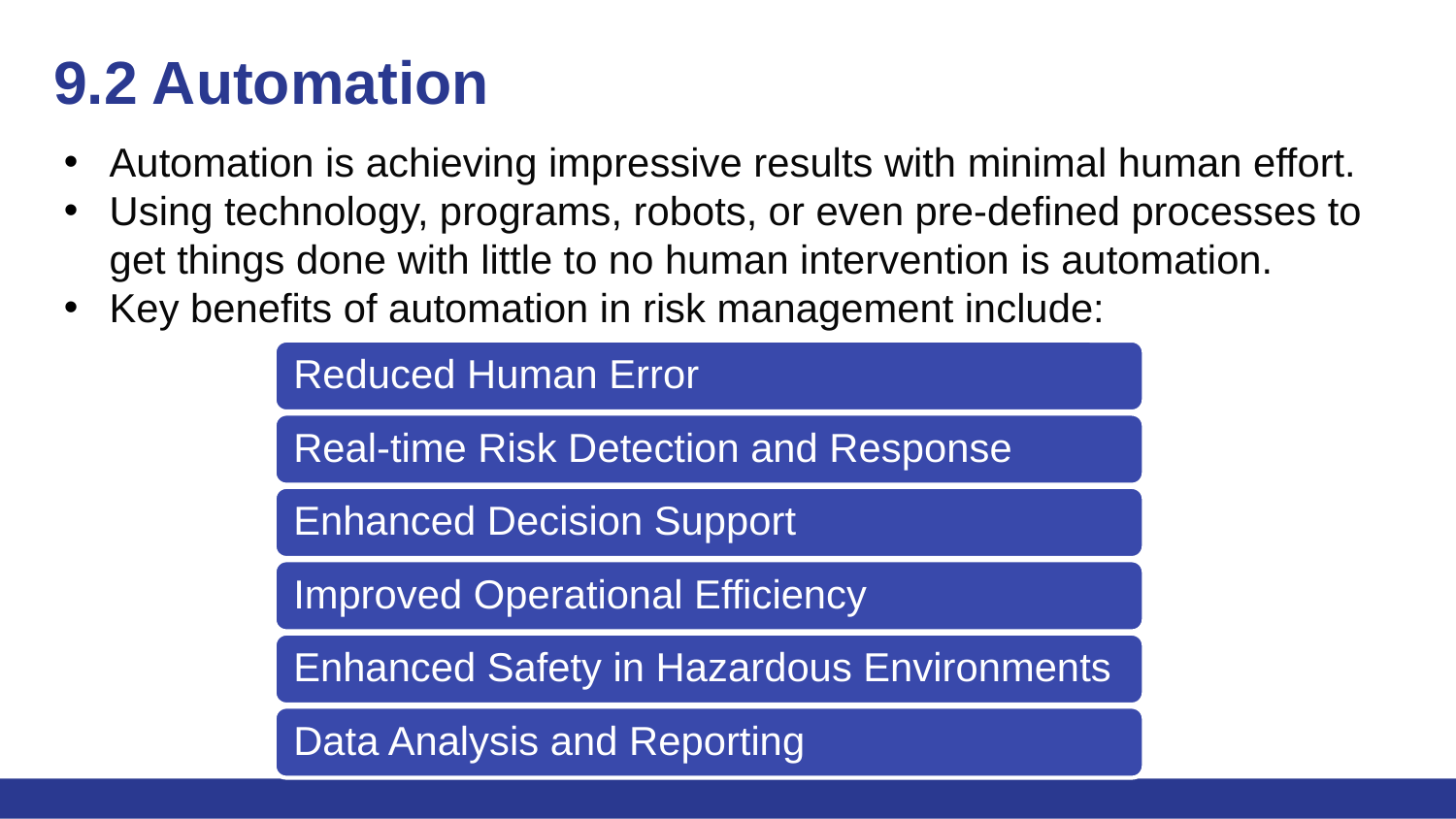

# 9.2 Automation
Automation is achieving impressive results with minimal human effort.
Using technology, programs, robots, or even pre-defined processes to get things done with little to no human intervention is automation.
Key benefits of automation in risk management include:
Reduced Human Error
Real-time Risk Detection and Response
Enhanced Decision Support
Improved Operational Efficiency
Enhanced Safety in Hazardous Environments
Data Analysis and Reporting